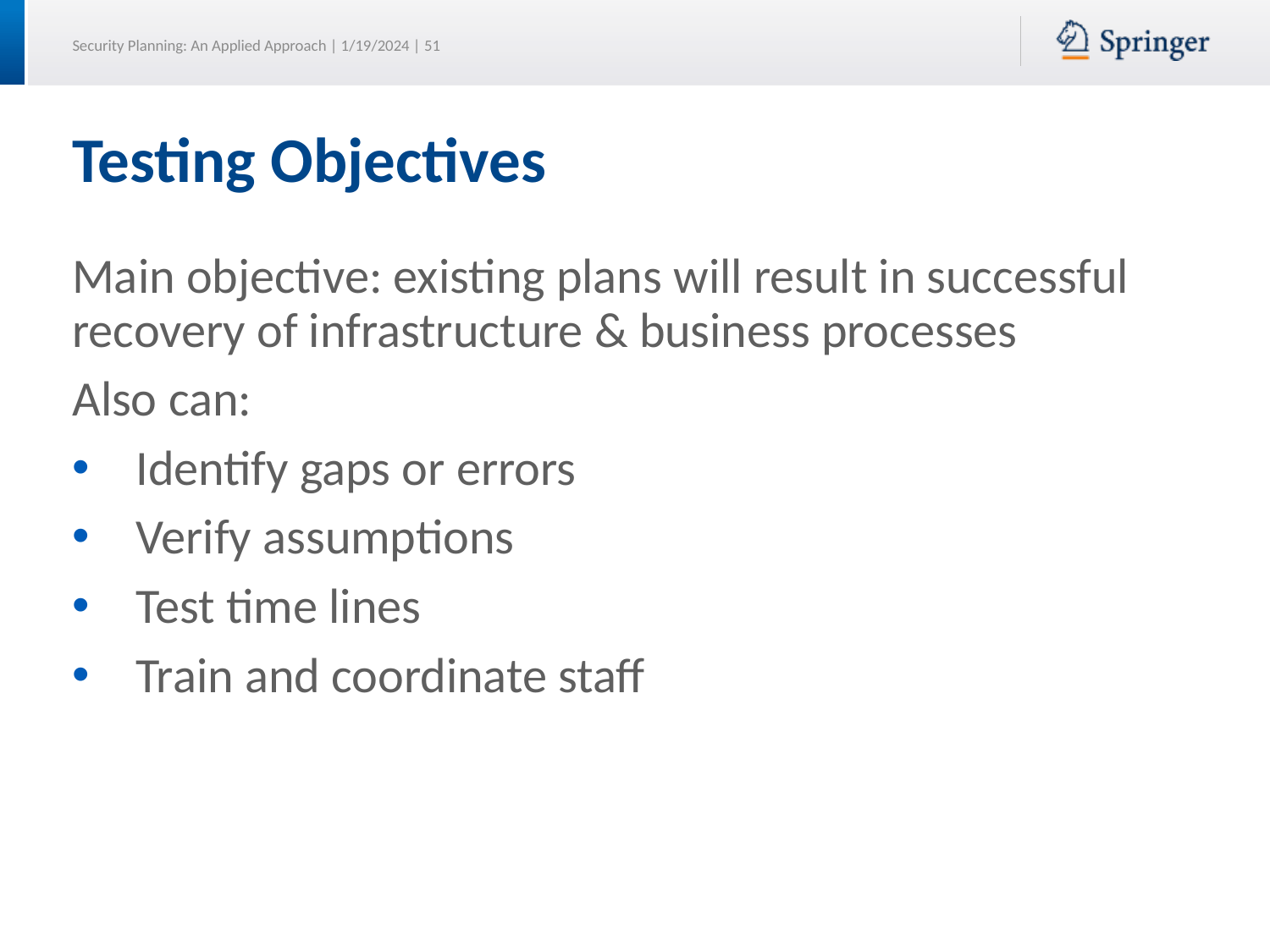

# Testing Objectives
Main objective: existing plans will result in successful recovery of infrastructure & business processes
Also can:
Identify gaps or errors
Verify assumptions
Test time lines
Train and coordinate staff